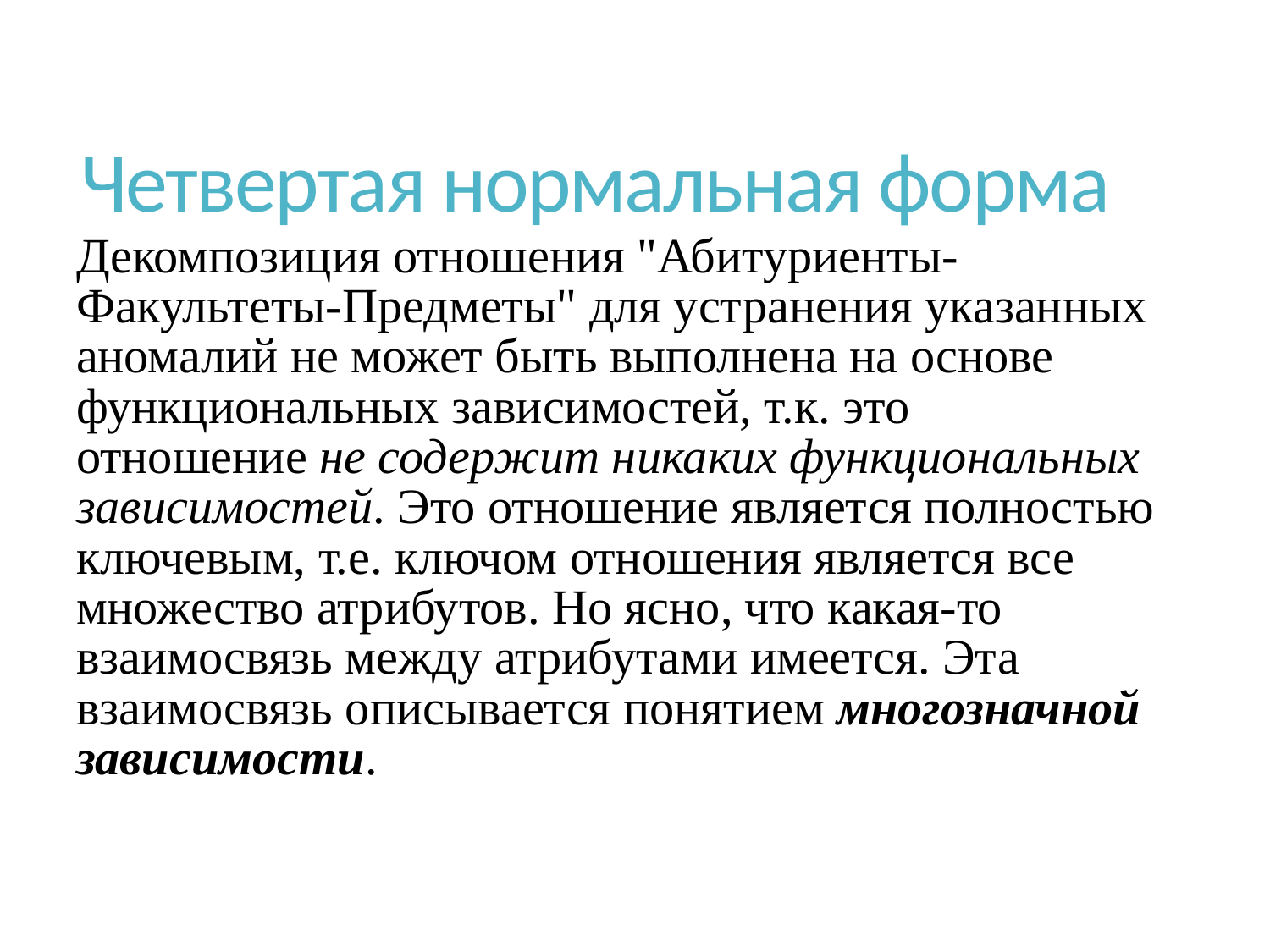

# Четвертая нормальная форма
Декомпозиция отношения "Абитуриенты-Факультеты-Предметы" для устранения указанных аномалий не может быть выполнена на основе функциональных зависимостей, т.к. это отношение не содержит никаких функциональных зависимостей. Это отношение является полностью ключевым, т.е. ключом отношения является все множество атрибутов. Но ясно, что какая-то взаимосвязь между атрибутами имеется. Эта взаимосвязь описывается понятием многозначной зависимости.